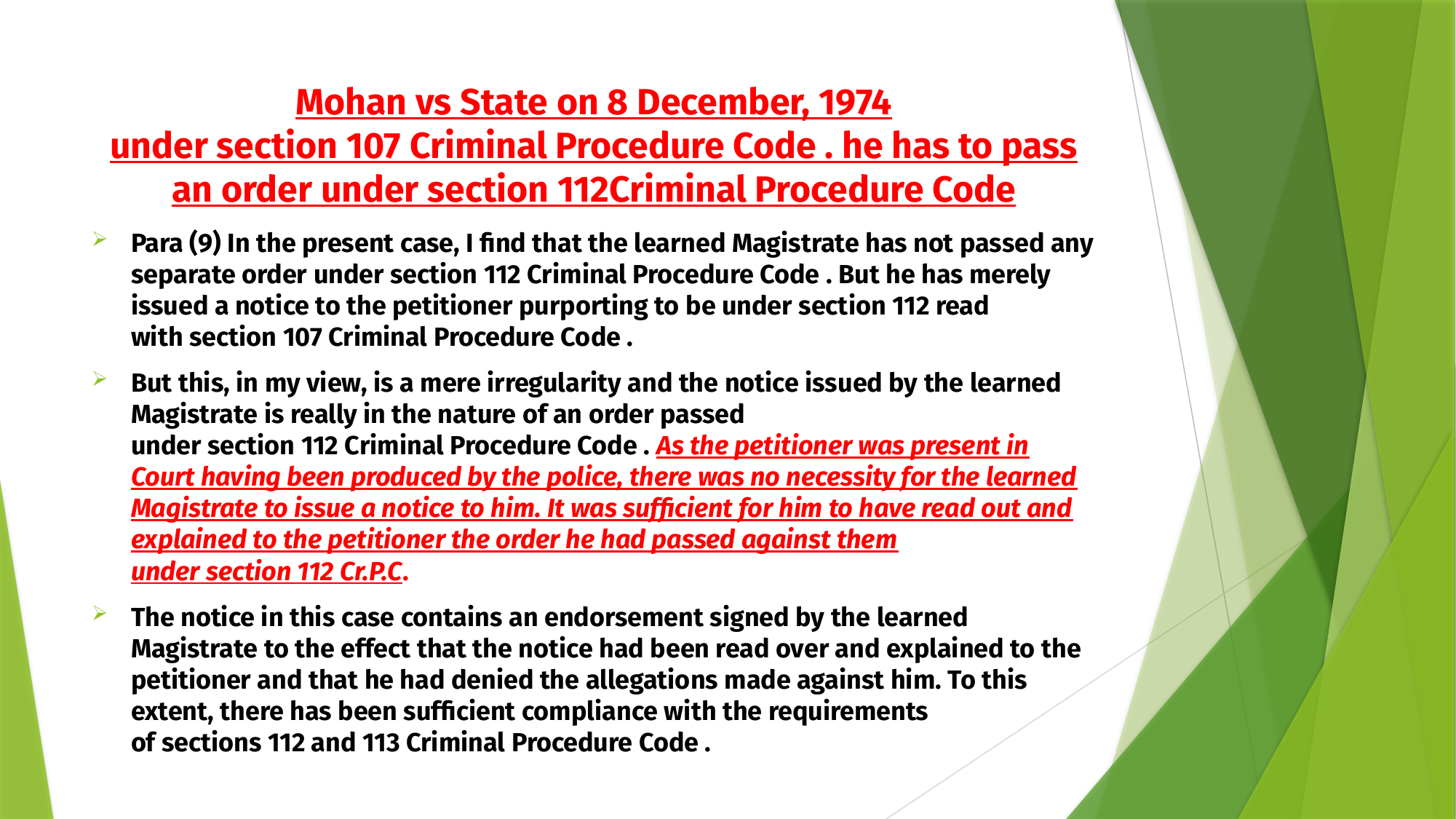

# Mohan vs State on 8 December, 1974 under section 107 Criminal Procedure Code . he has to pass an order under section 112Criminal Procedure Code
Para (9) In the present case, I find that the learned Magistrate has not passed any separate order under section 112 Criminal Procedure Code . But he has merely issued a notice to the petitioner purporting to be under section 112 read with section 107 Criminal Procedure Code .
But this, in my view, is a mere irregularity and the notice issued by the learned Magistrate is really in the nature of an order passed under section 112 Criminal Procedure Code . As the petitioner was present in Court having been produced by the police, there was no necessity for the learned Magistrate to issue a notice to him. It was sufficient for him to have read out and explained to the petitioner the order he had passed against them under section 112 Cr.P.C.
The notice in this case contains an endorsement signed by the learned Magistrate to the effect that the notice had been read over and explained to the petitioner and that he had denied the allegations made against him. To this extent, there has been sufficient compliance with the requirements of sections 112 and 113 Criminal Procedure Code .